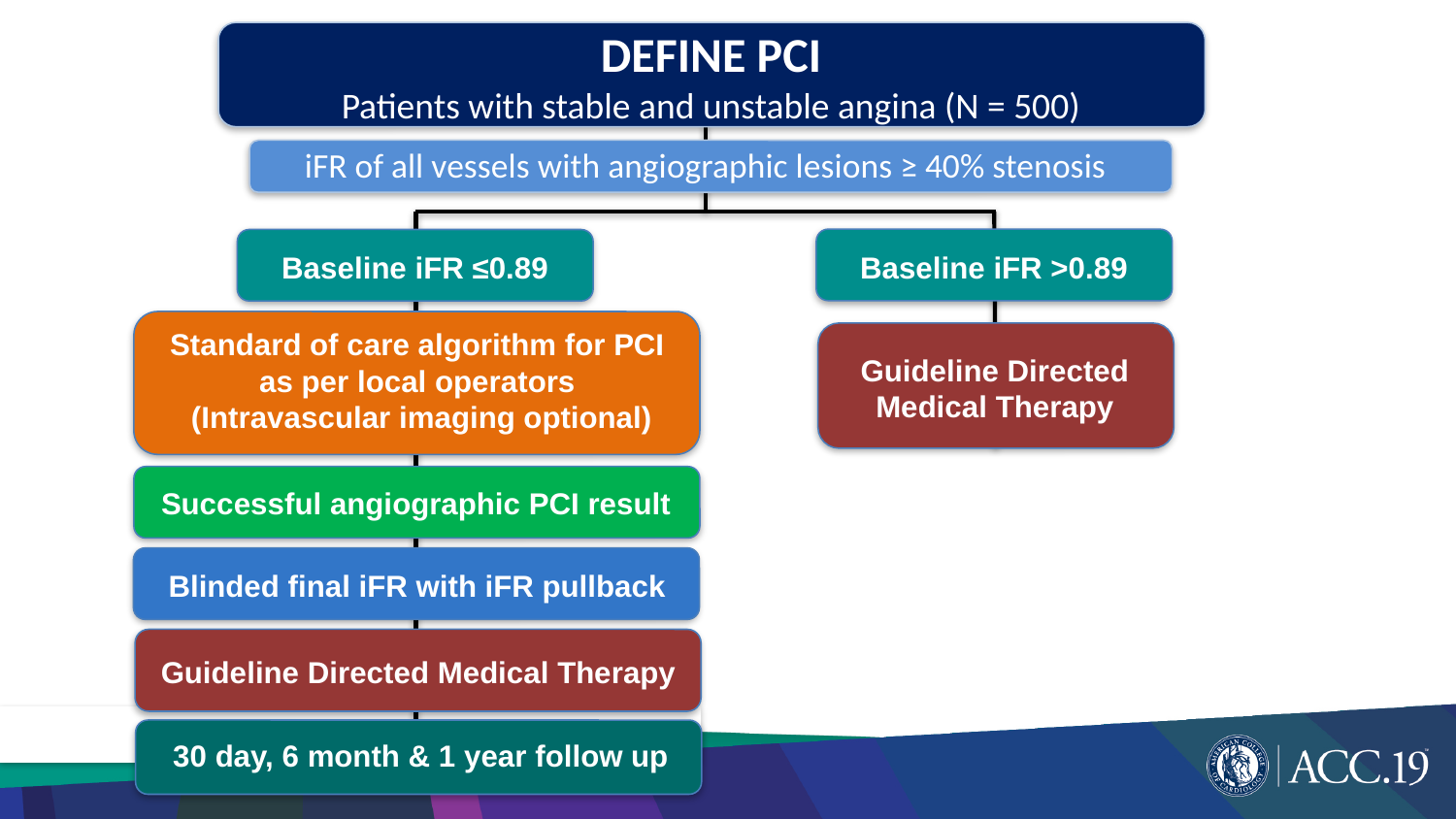

DEFINE PCI
Patients with stable and unstable angina (N = 500)

iFR of all vessels with angiographic lesions ≥ 40% stenosis

Baseline iFR >0.89
Baseline iFR ≤0.89

Standard of care algorithm for PCI as per local operators
 (Intravascular imaging optional)

Guideline Directed Medical Therapy

Successful angiographic PCI result

Blinded final iFR with iFR pullback

Guideline Directed Medical Therapy

30 day, 6 month & 1 year follow up